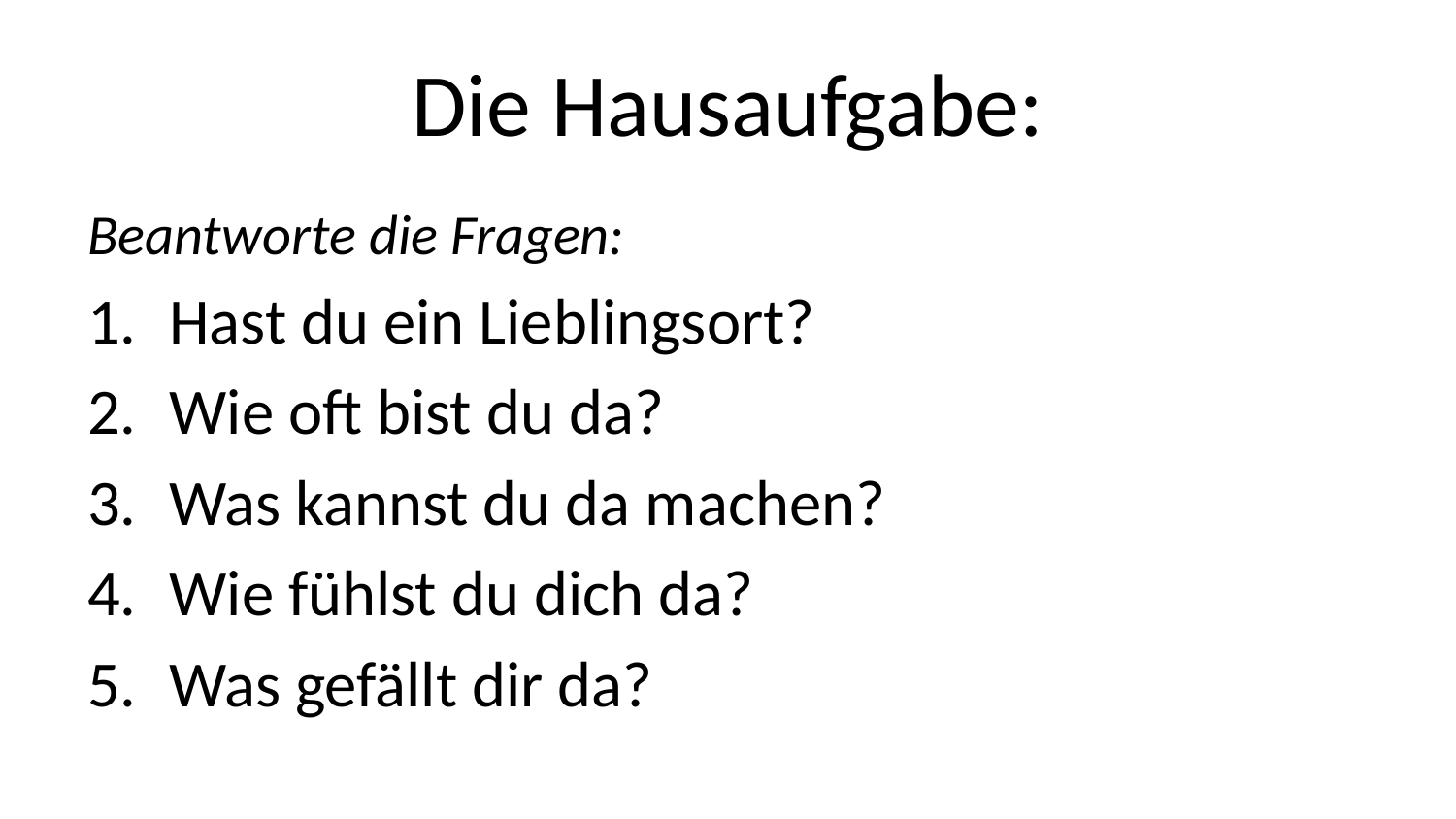

# Die Hausaufgabe:
Beantworte die Fragen:
Hast du ein Lieblingsort?
Wie oft bist du da?
Was kannst du da machen?
Wie fühlst du dich da?
Was gefällt dir da?